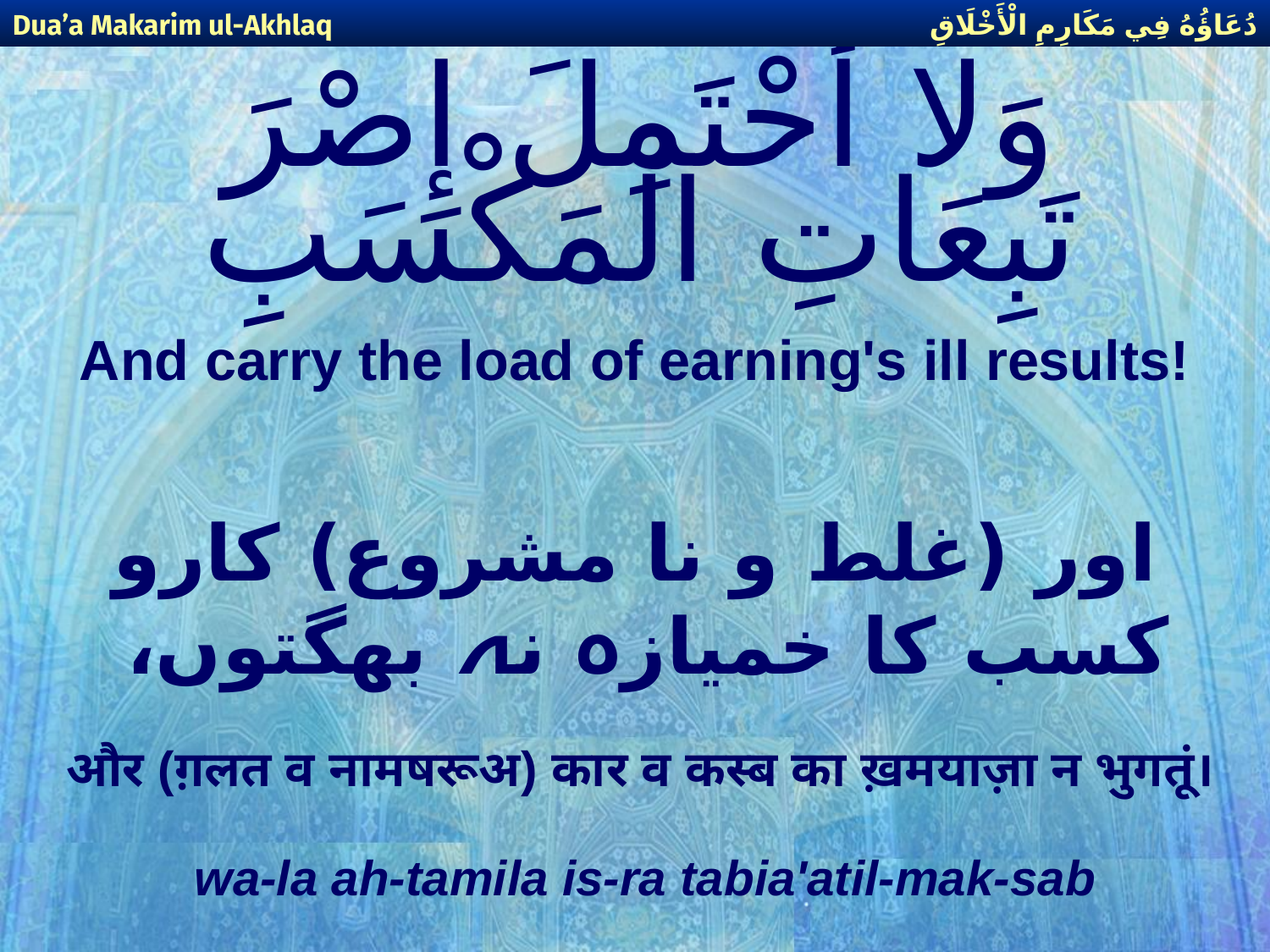

دُعَاؤُهُ فِي مَكَارِمِ الْأَخْلَاقِ
Dua’a Makarim ul-Akhlaq
# وَلا أَحْتَمِلَ إِصْرَ تَبِعَاتِ الْمَكْسَبِ
And carry the load of earning's ill results!
اور (غلط و نا مشروع) كارو كسب كا خمیازہ نہ بھگتوں،
और (ग़लत व नामषरूअ) कार व कस्ब का ख़मयाज़ा न भुगतूं।
wa-la ah-tamila is-ra tabia'atil-mak-sab